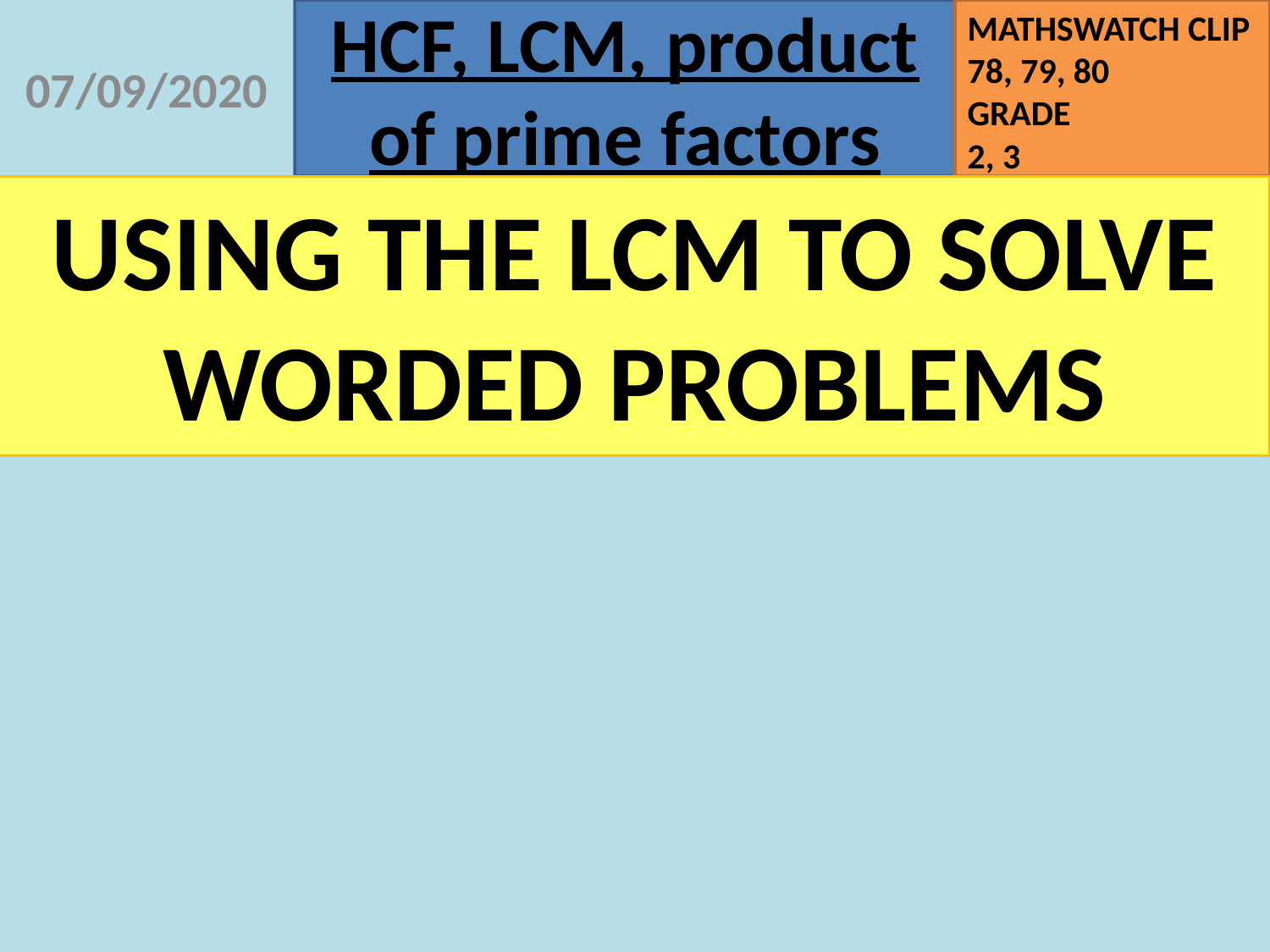

07/09/2020
USING THE LCM TO SOLVE WORDED PROBLEMS